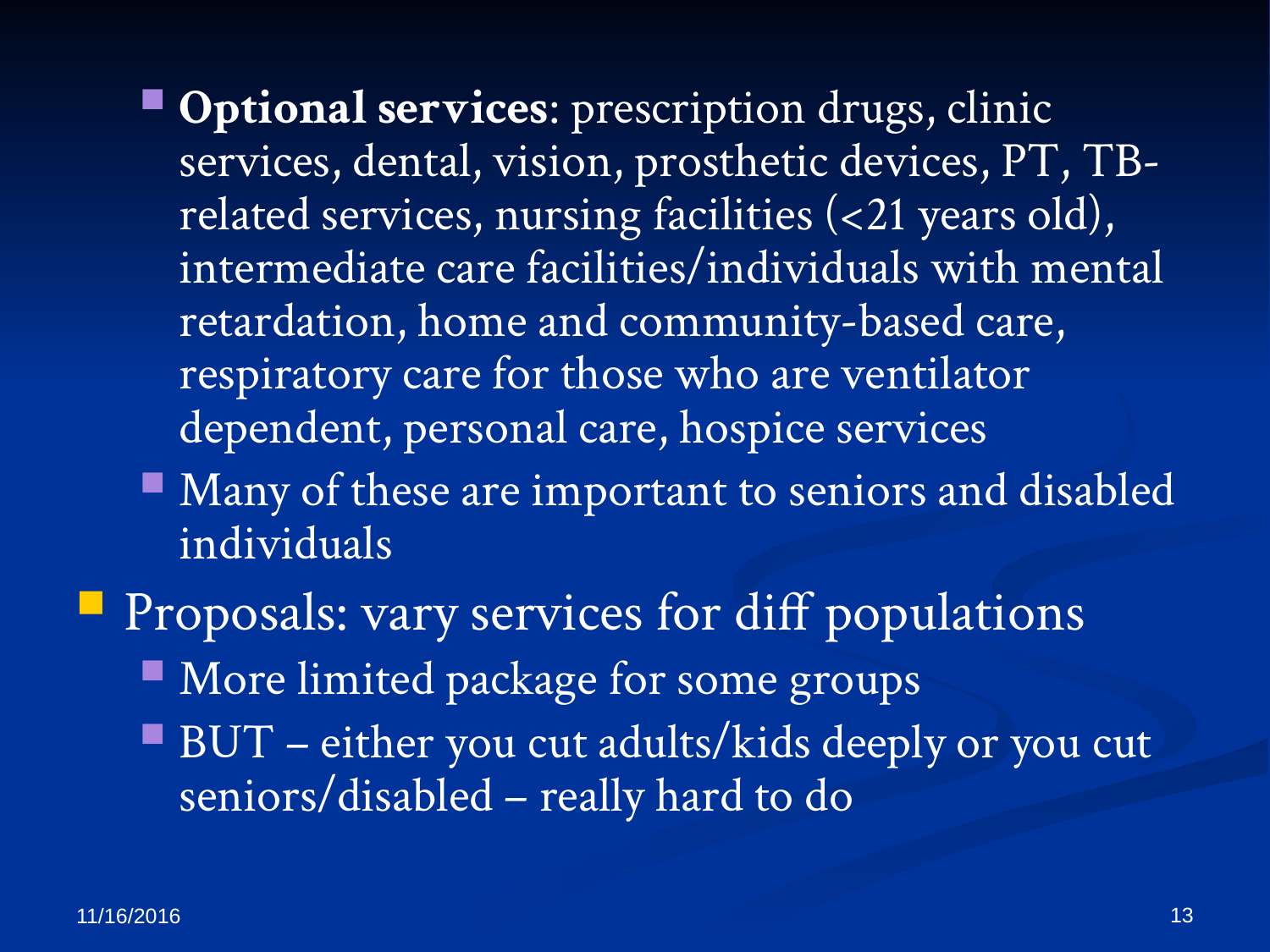

Optional services: prescription drugs, clinic services, dental, vision, prosthetic devices, PT, TB-related services, nursing facilities (<21 years old), intermediate care facilities/individuals with mental retardation, home and community-based care, respiratory care for those who are ventilator dependent, personal care, hospice services
Many of these are important to seniors and disabled individuals
Proposals: vary services for diff populations
More limited package for some groups
BUT – either you cut adults/kids deeply or you cut seniors/disabled – really hard to do
13
11/16/2016